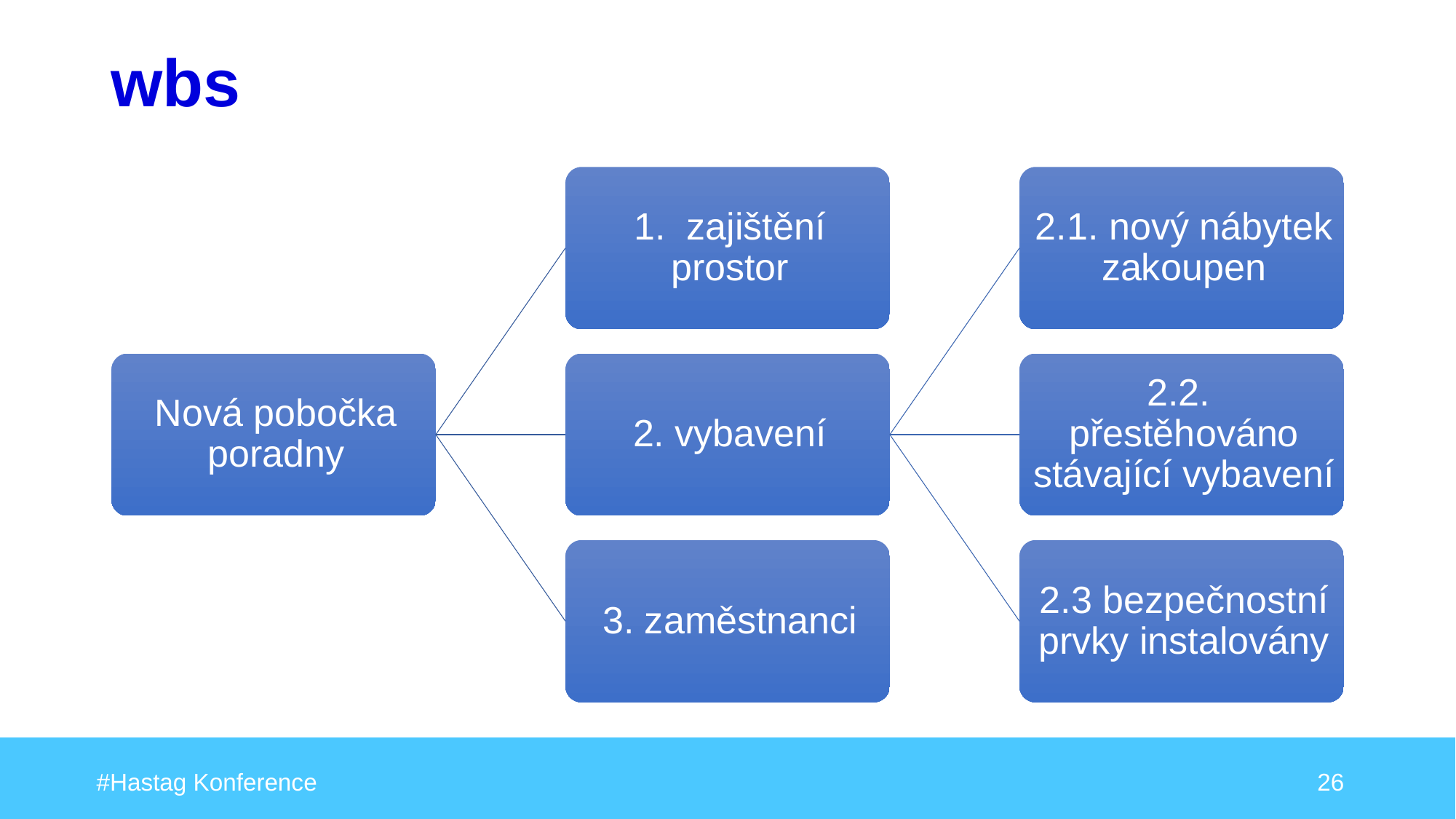

# wbs
Nová pobočka poradny

1.  zajištění prostor

2. vybavení

2.1. nový nábytek zakoupen

2.2.  přestěhováno stávající vybavení

2.3 bezpečnostní prvky instalovány

3. zaměstnanci
#Hastag Konference
26